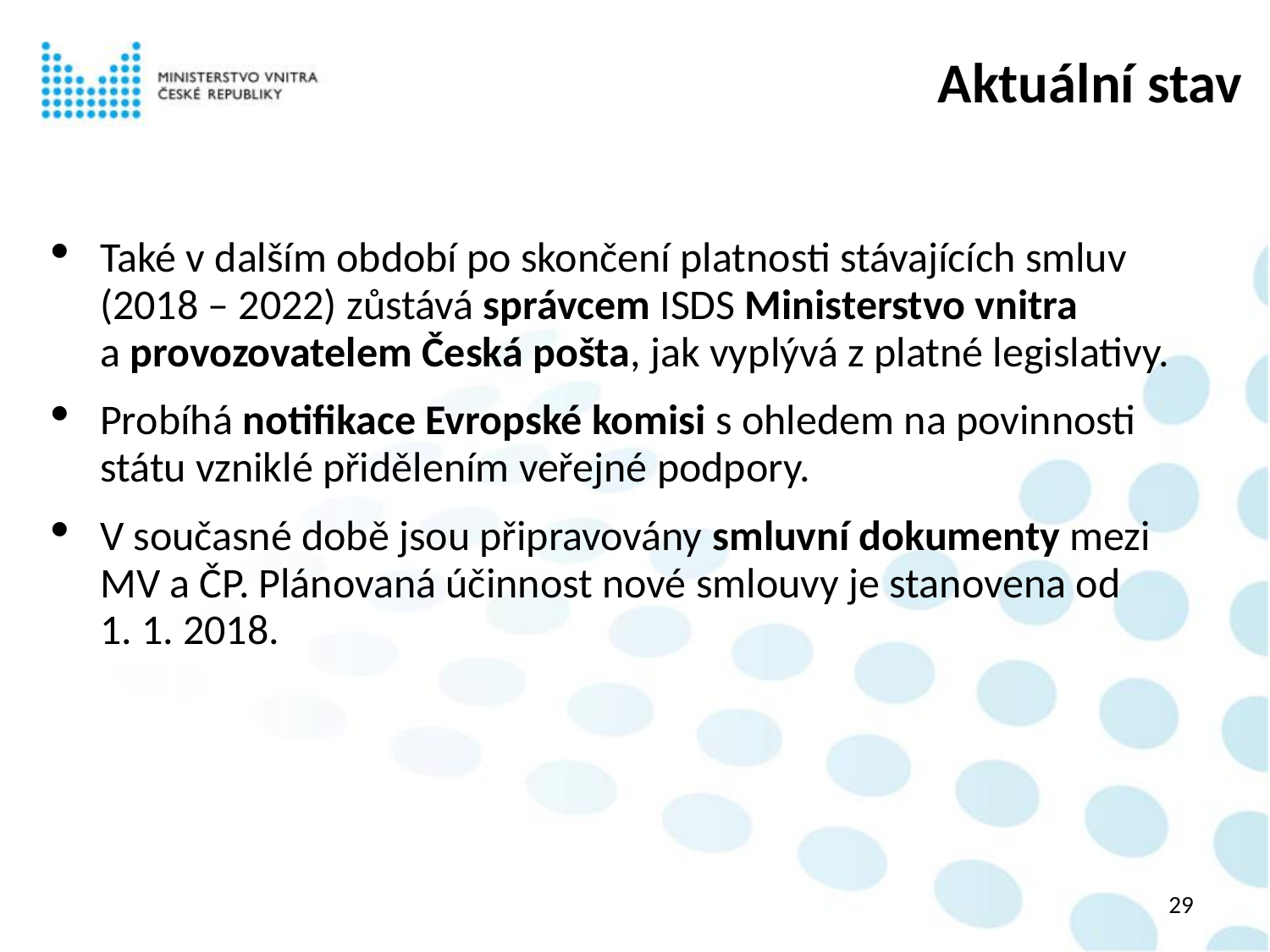

# Aktuální stav

Také v dalším období po skončení platnosti stávajících smluv (2018 – 2022) zůstává správcem ISDS Ministerstvo vnitra a provozovatelem Česká pošta, jak vyplývá z platné legislativy.
Probíhá notifikace Evropské komisi s ohledem na povinnosti státu vzniklé přidělením veřejné podpory.
V současné době jsou připravovány smluvní dokumenty mezi MV a ČP. Plánovaná účinnost nové smlouvy je stanovena od
1. 1. 2018.

29